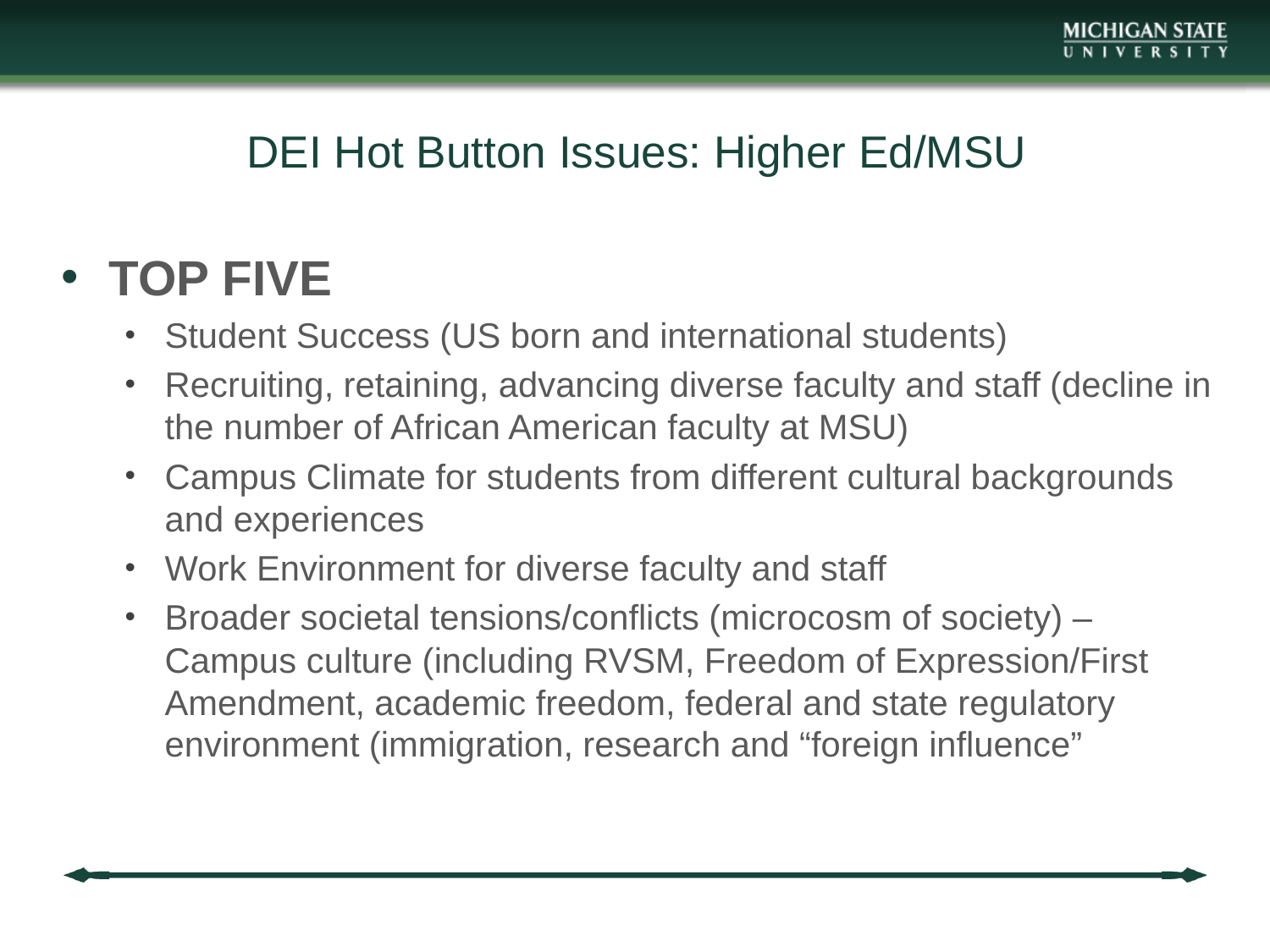

# DEI Hot Button Issues: Higher Ed/MSU
TOP FIVE
Student Success (US born and international students)
Recruiting, retaining, advancing diverse faculty and staff (decline in the number of African American faculty at MSU)
Campus Climate for students from different cultural backgrounds and experiences
Work Environment for diverse faculty and staff
Broader societal tensions/conflicts (microcosm of society) – Campus culture (including RVSM, Freedom of Expression/First Amendment, academic freedom, federal and state regulatory environment (immigration, research and “foreign influence”